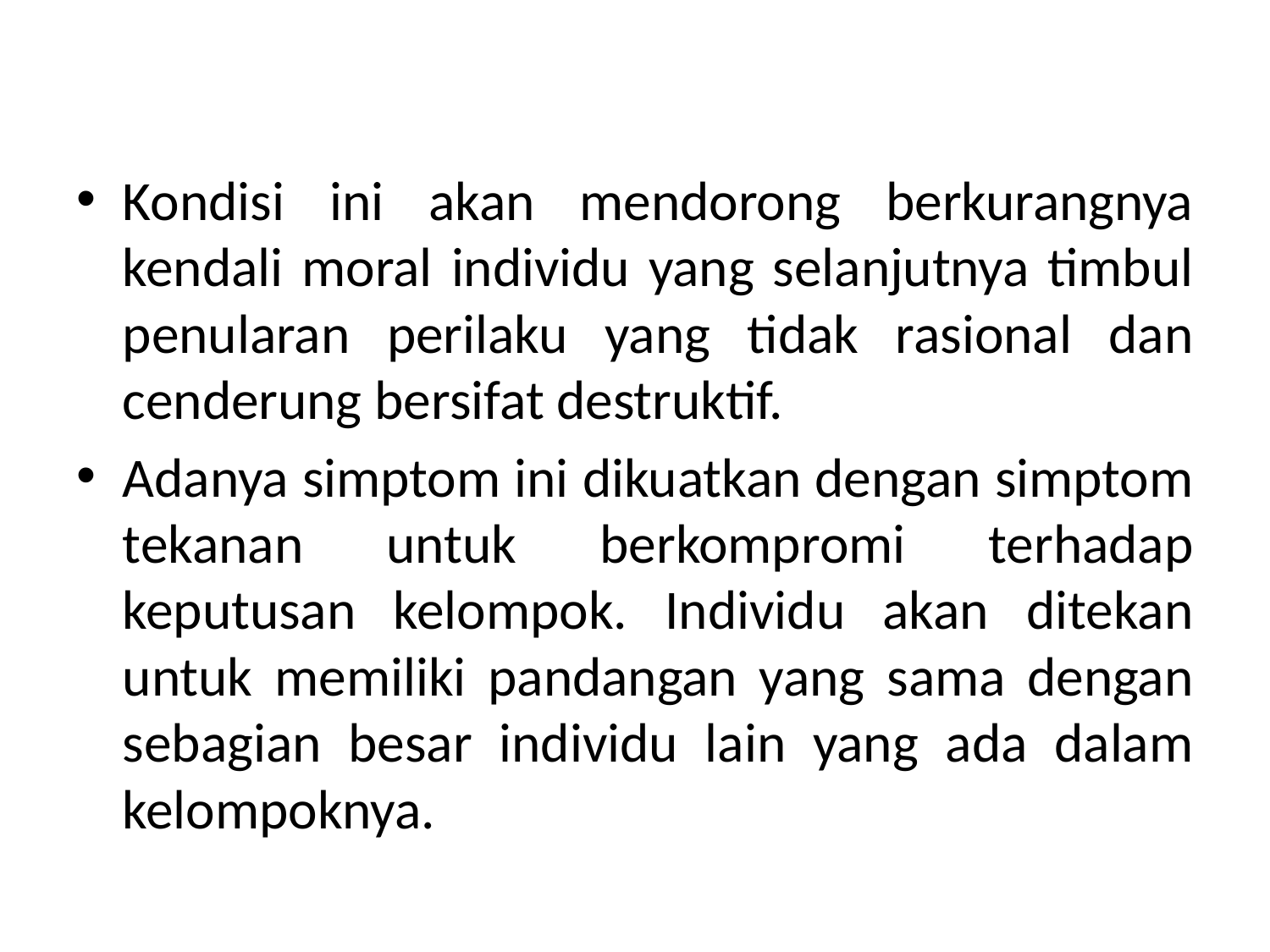

Kondisi ini akan mendorong berkurangnya kendali moral individu yang selanjutnya timbul penularan perilaku yang tidak rasional dan cenderung bersifat destruktif.
Adanya simptom ini dikuatkan dengan simptom tekanan untuk berkompromi terhadap keputusan kelompok. Individu akan ditekan untuk memiliki pandangan yang sama dengan sebagian besar individu lain yang ada dalam kelompoknya.